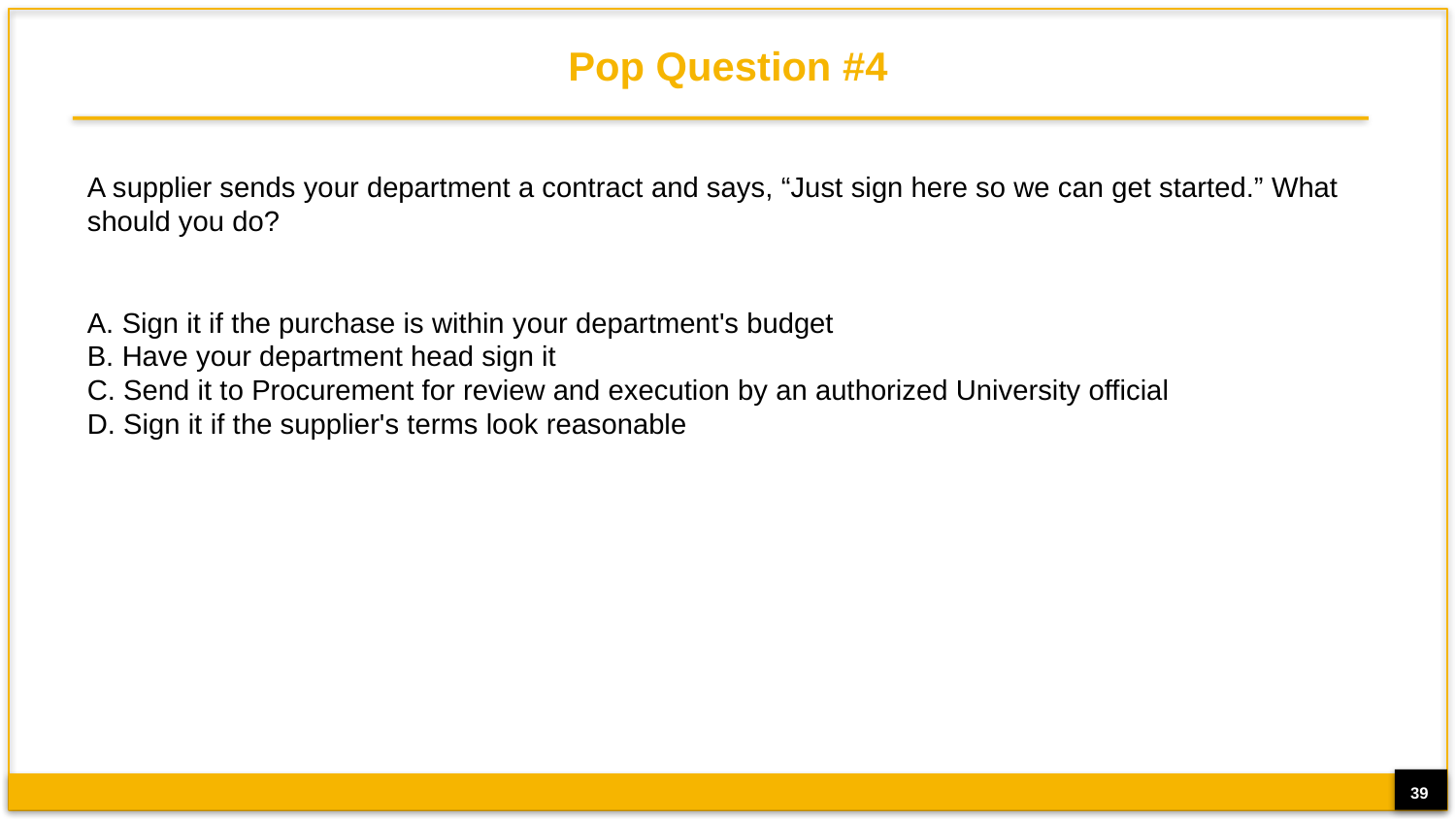

# Pop Question #4

A supplier sends your department a contract and says, “Just sign here so we can get started.” What should you do?

A. Sign it if the purchase is within your department's budget
B. Have your department head sign it
C. Send it to Procurement for review and execution by an authorized University official
D. Sign it if the supplier's terms look reasonable

39